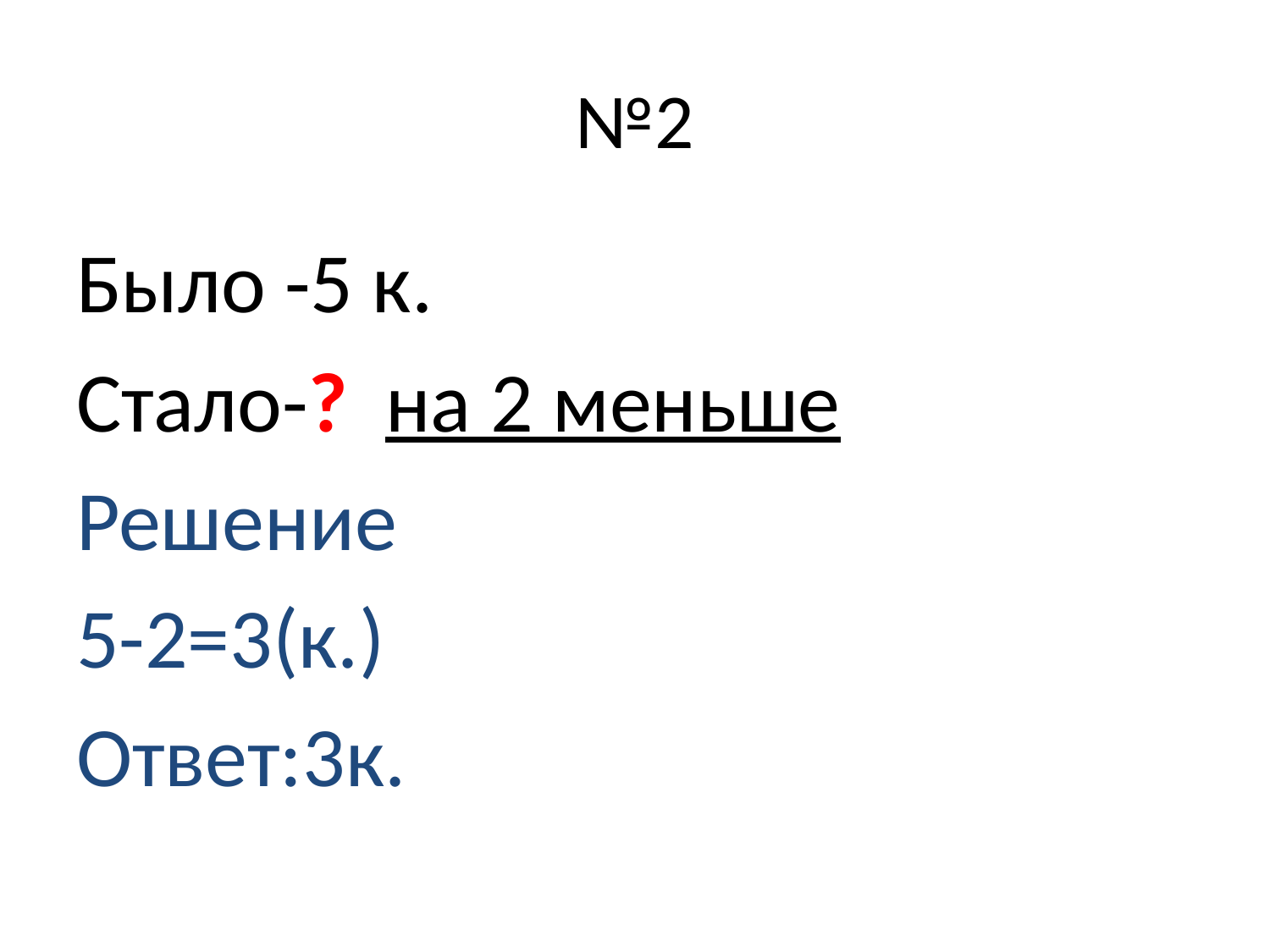

# №2
Было -5 к.
Стало-?  на 2 меньше
Решение
5-2=3(к.)
Ответ:3к.